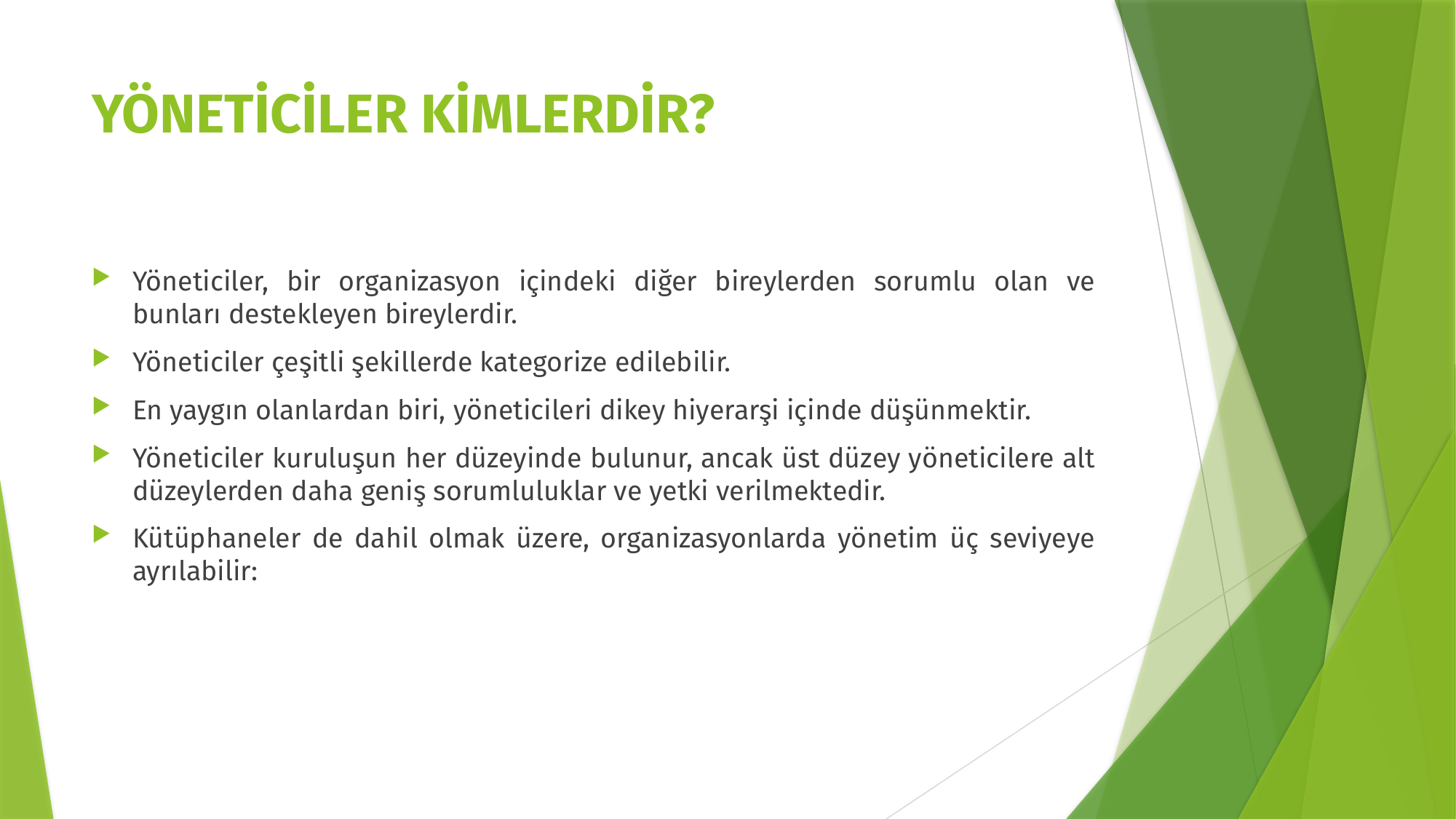

# YÖNETİCİLER KİMLERDİR?
Yöneticiler, bir organizasyon içindeki diğer bireylerden sorumlu olan ve bunları destekleyen bireylerdir.
Yöneticiler çeşitli şekillerde kategorize edilebilir.
En yaygın olanlardan biri, yöneticileri dikey hiyerarşi içinde düşünmektir.
Yöneticiler kuruluşun her düzeyinde bulunur, ancak üst düzey yöneticilere alt düzeylerden daha geniş sorumluluklar ve yetki verilmektedir.
Kütüphaneler de dahil olmak üzere, organizasyonlarda yönetim üç seviyeye ayrılabilir: